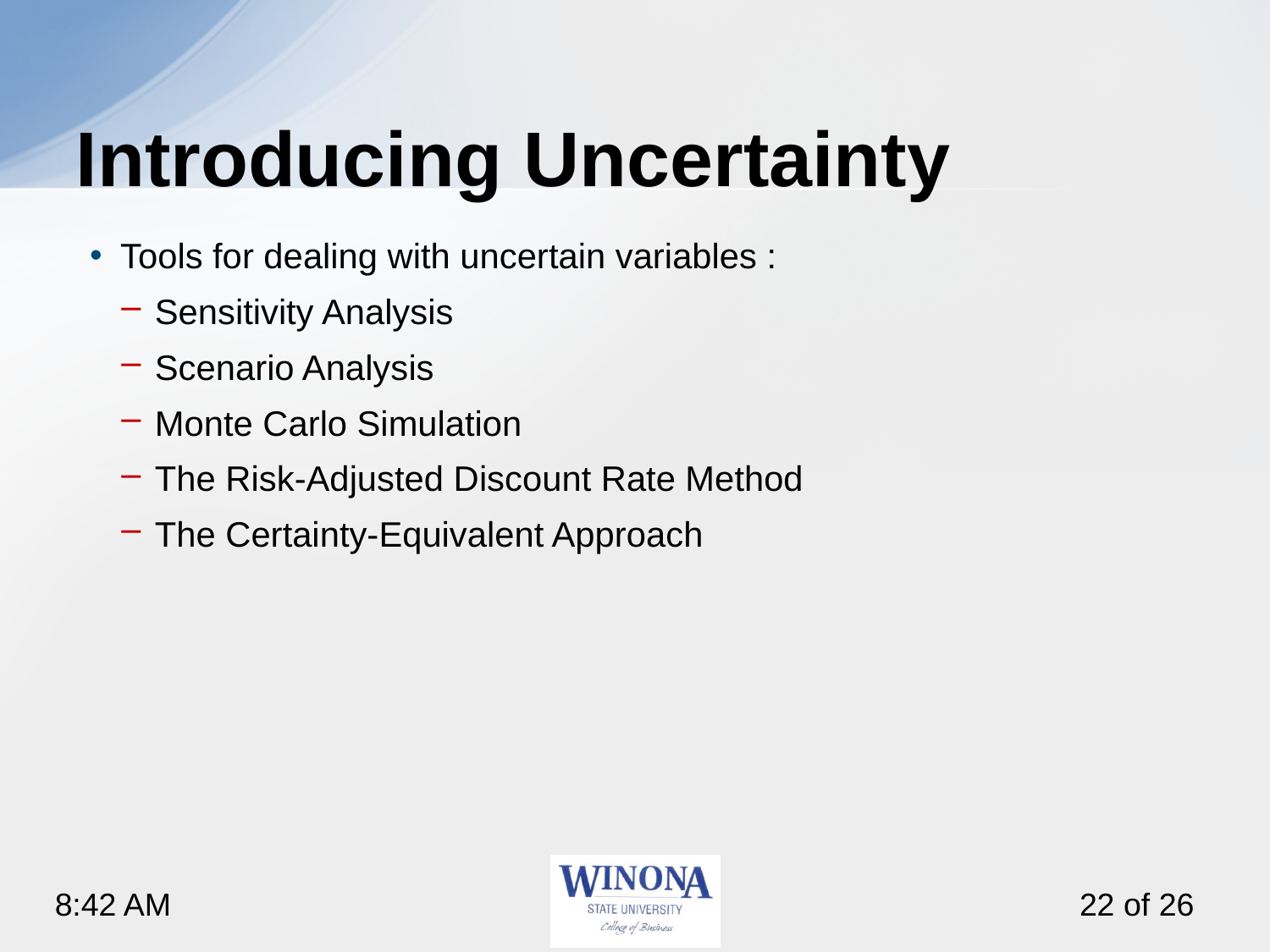

# Introducing Uncertainty
Tools for dealing with uncertain variables :
Sensitivity Analysis
Scenario Analysis
Monte Carlo Simulation
The Risk-Adjusted Discount Rate Method
The Certainty-Equivalent Approach